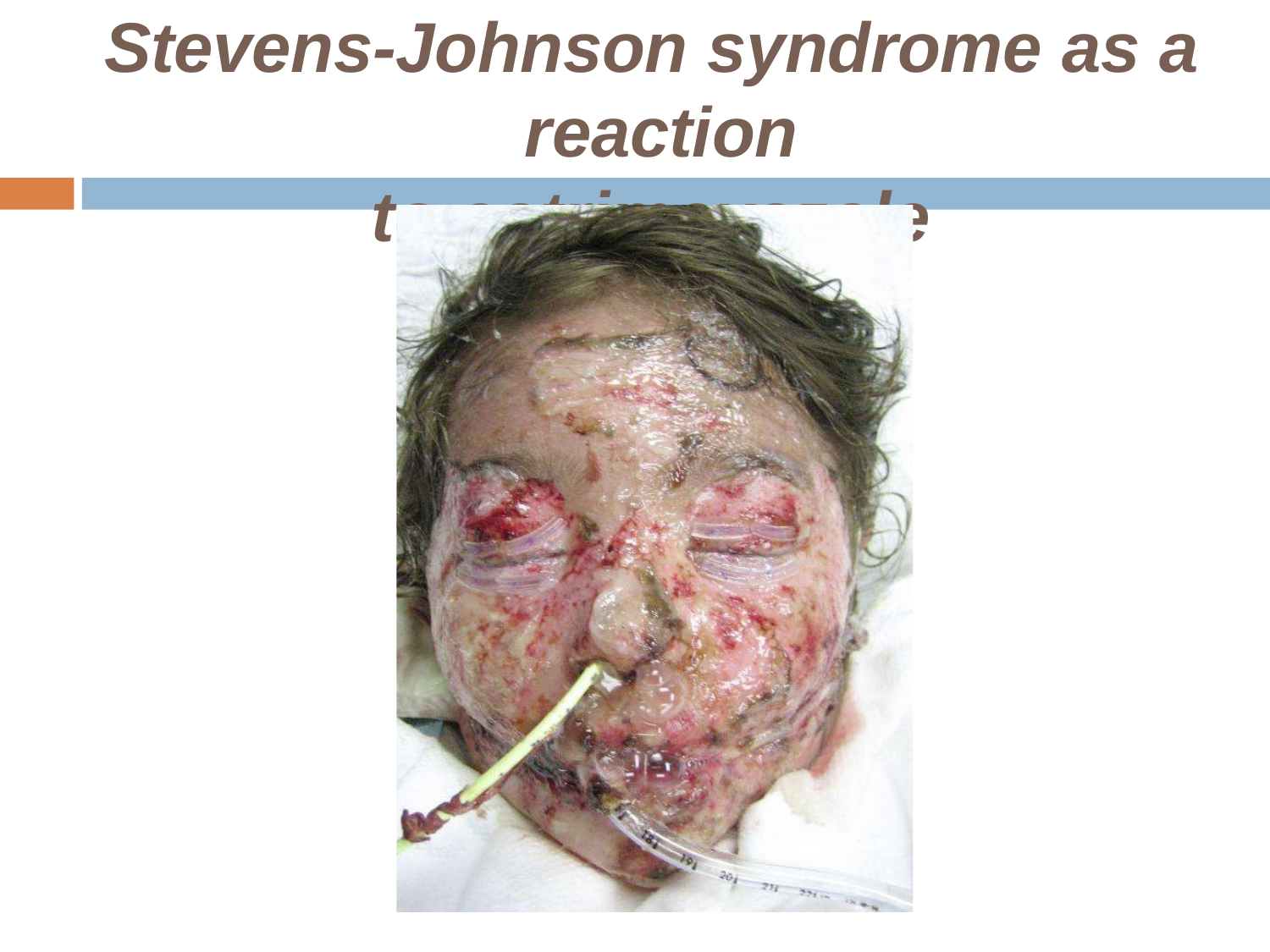

Stevens-Johnson syndrome as a  reaction
to cotrimoxazole